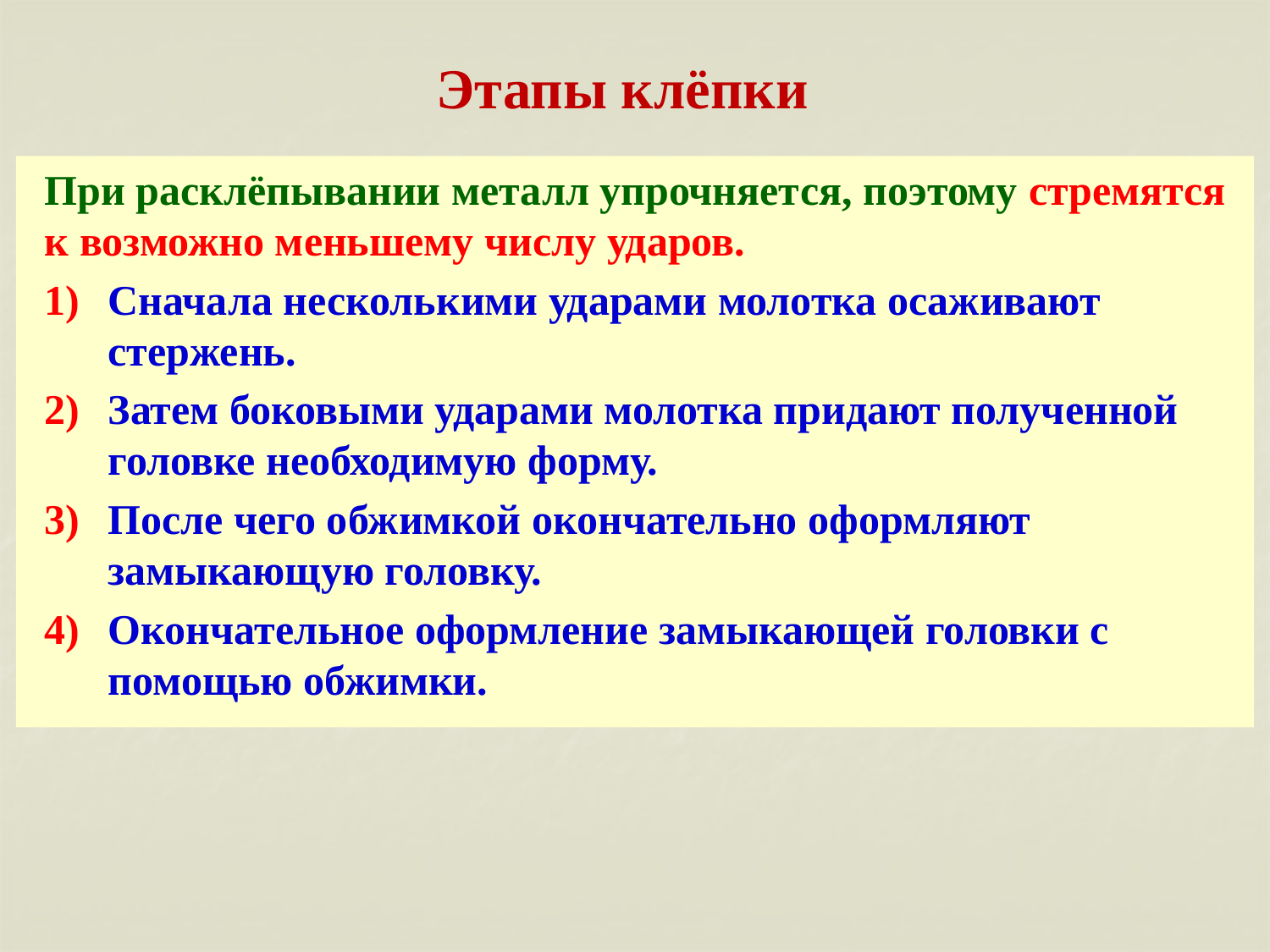

# Этапы клёпки
При расклёпывании металл упрочняется, поэтому стремятся к возможно меньшему числу ударов.
Сначала несколькими ударами молотка осаживают стержень.
Затем боковыми ударами молотка придают полученной головке необходимую форму.
После чего обжимкой окончательно оформляют замыкающую головку.
Окончательное оформление замыкающей головки с помощью обжимки.